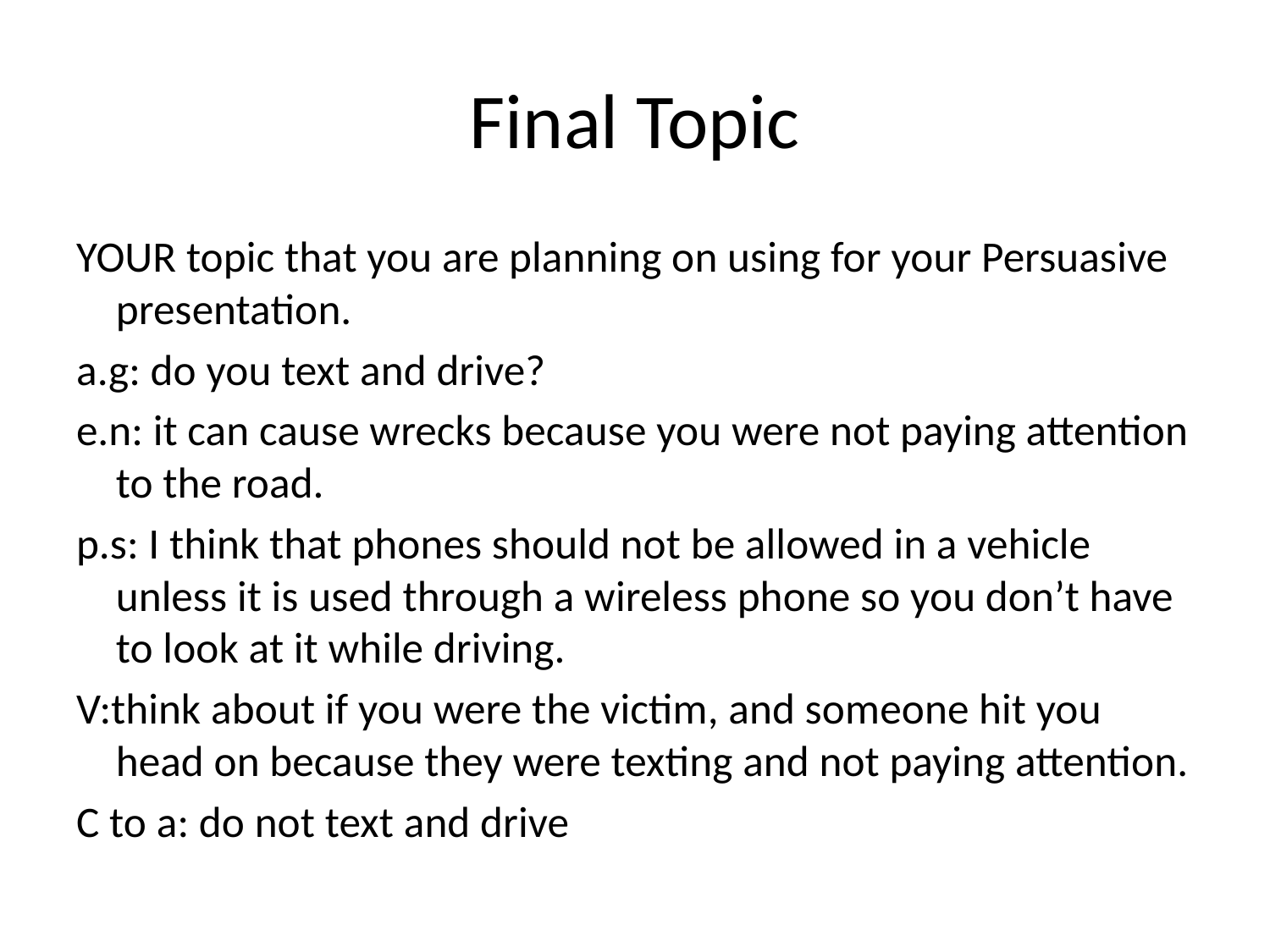

# Final Topic
YOUR topic that you are planning on using for your Persuasive presentation.
a.g: do you text and drive?
e.n: it can cause wrecks because you were not paying attention to the road.
p.s: I think that phones should not be allowed in a vehicle unless it is used through a wireless phone so you don’t have to look at it while driving.
V:think about if you were the victim, and someone hit you head on because they were texting and not paying attention.
C to a: do not text and drive